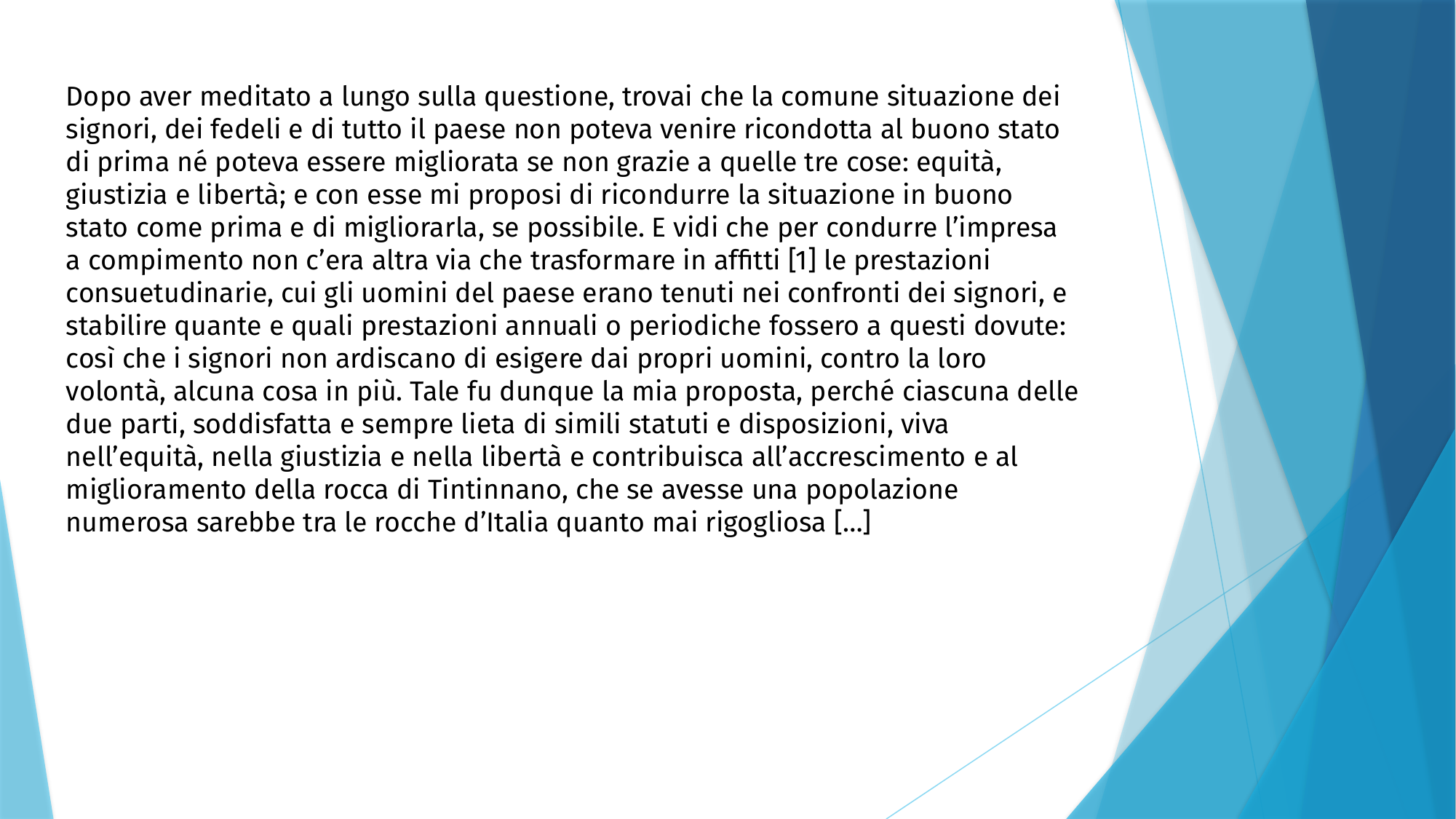

Dopo aver meditato a lungo sulla questione, trovai che la comune situazione dei signori, dei fedeli e di tutto il paese non poteva venire ricondotta al buono stato di prima né poteva essere migliorata se non grazie a quelle tre cose: equità, giustizia e libertà; e con esse mi proposi di ricondurre la situazione in buono stato come prima e di migliorarla, se possibile. E vidi che per condurre l’impresa a compimento non c’era altra via che trasformare in affitti [1] le prestazioni consuetudinarie, cui gli uomini del paese erano tenuti nei confronti dei signori, e stabilire quante e quali prestazioni annuali o periodiche fossero a questi dovute: così che i signori non ardiscano di esigere dai propri uomini, contro la loro volontà, alcuna cosa in più. Tale fu dunque la mia proposta, perché ciascuna delle due parti, soddisfatta e sempre lieta di simili statuti e disposizioni, viva nell’equità, nella giustizia e nella libertà e contribuisca all’accrescimento e al miglioramento della rocca di Tintinnano, che se avesse una popolazione numerosa sarebbe tra le rocche d’Italia quanto mai rigogliosa […]